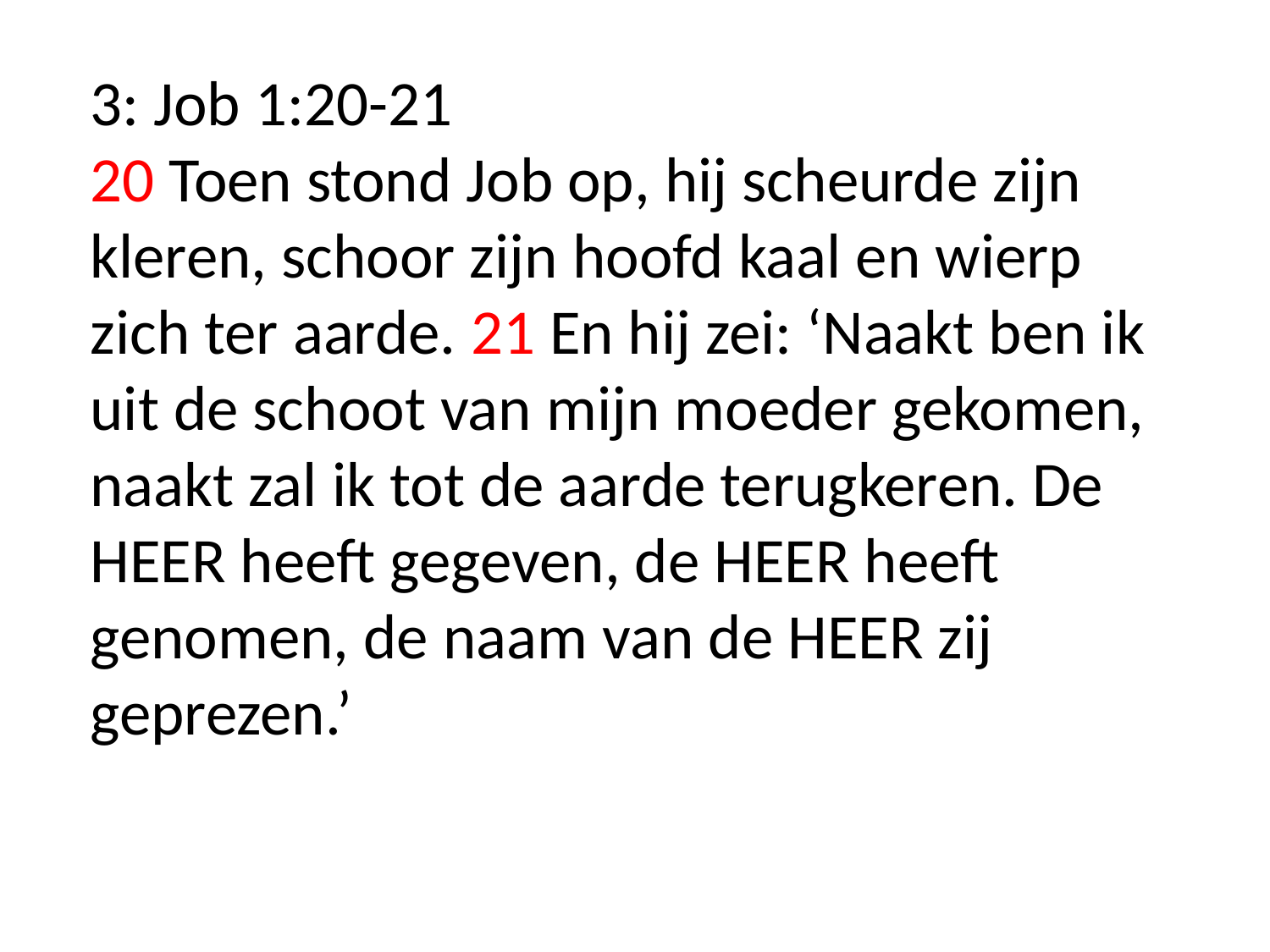

3: Job 1:20-21
20 Toen stond Job op, hij scheurde zijn kleren, schoor zijn hoofd kaal en wierp zich ter aarde. 21 En hij zei: ‘Naakt ben ik uit de schoot van mijn moeder gekomen, naakt zal ik tot de aarde terugkeren. De HEER heeft gegeven, de HEER heeft genomen, de naam van de HEER zij geprezen.’